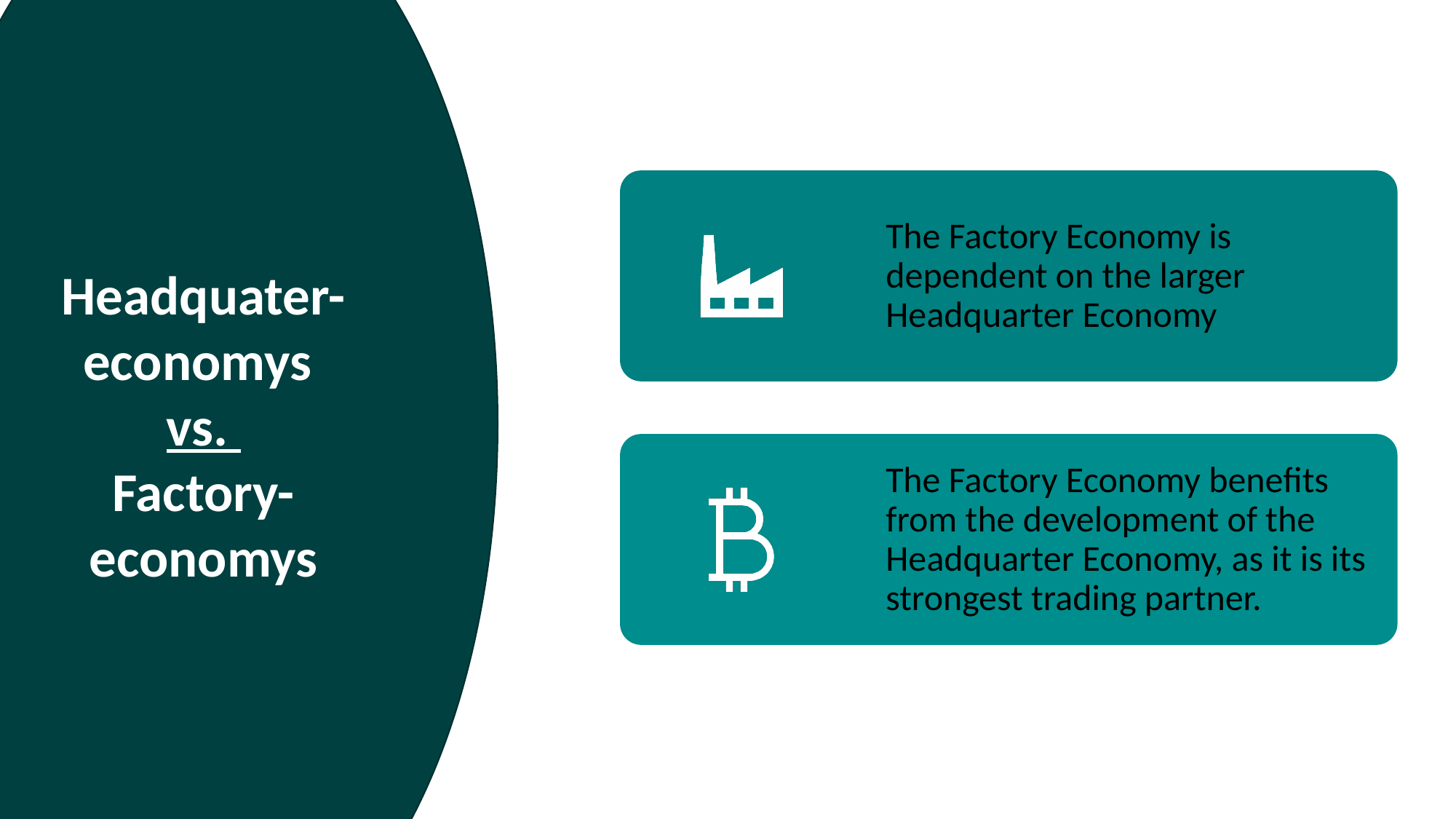

Headquater-economys
vs.
Factory-economys
The Factory Economy is dependent on the larger Headquarter Economy
The Factory Economy benefits from the development of the Headquarter Economy, as it is its strongest trading partner.
# Headquater-economys vs. Factory-economys